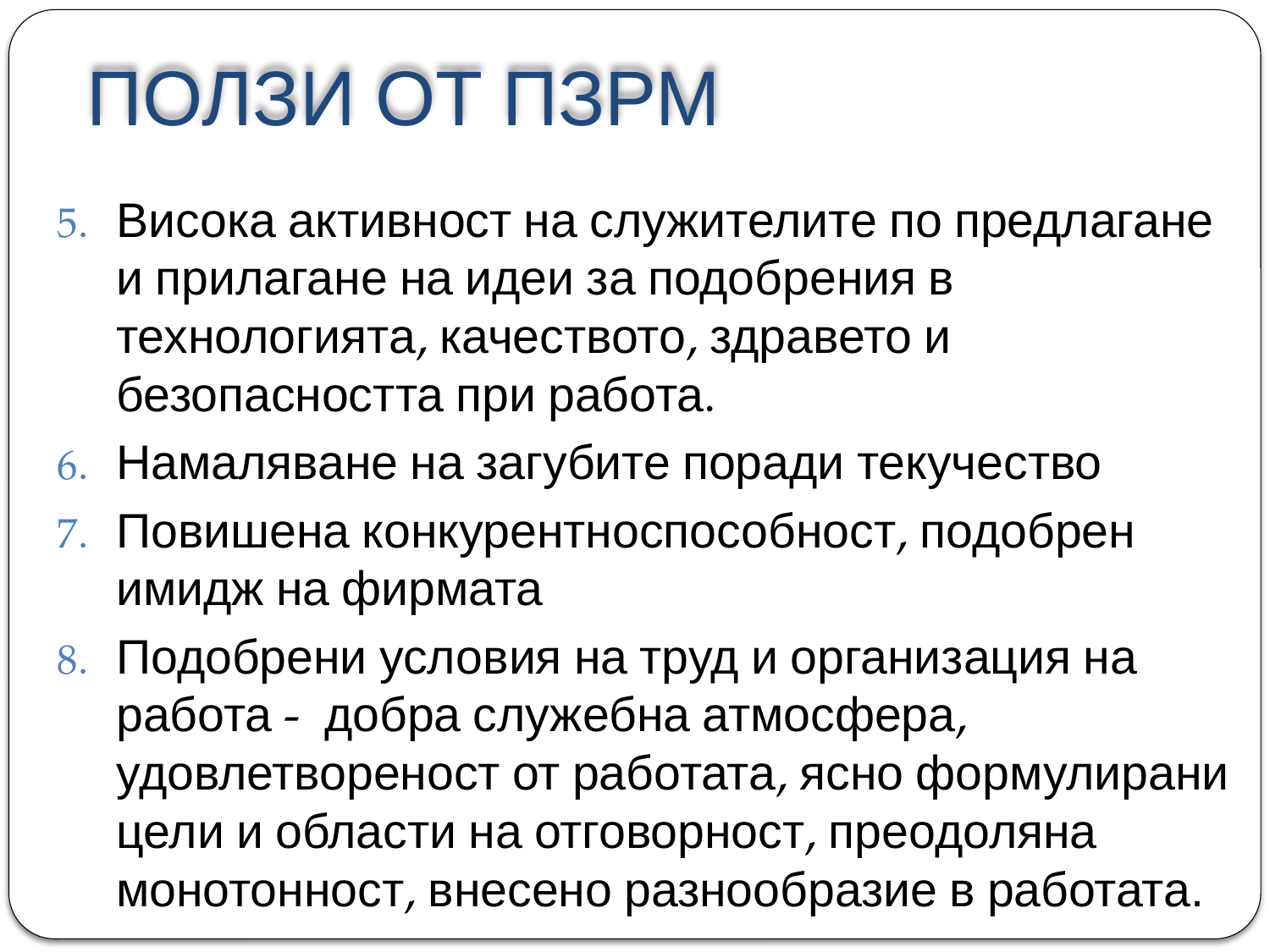

# ПОЛЗИ ОТ ПЗРМ
Висока активност на служителите по предлагане и прилагане на идеи за подобрения в технологията, качеството, здравето и безопасността при работа.
Намаляване на загубите поради текучество
Повишена конкурентноспособност, подобрен имидж на фирмата
Подобрени условия на труд и организация на работа -  добра служебна атмосфера, удовлетвореност от работата, ясно формулирани цели и области на отговорност, преодоляна монотонност, внесено разнообразие в работата.